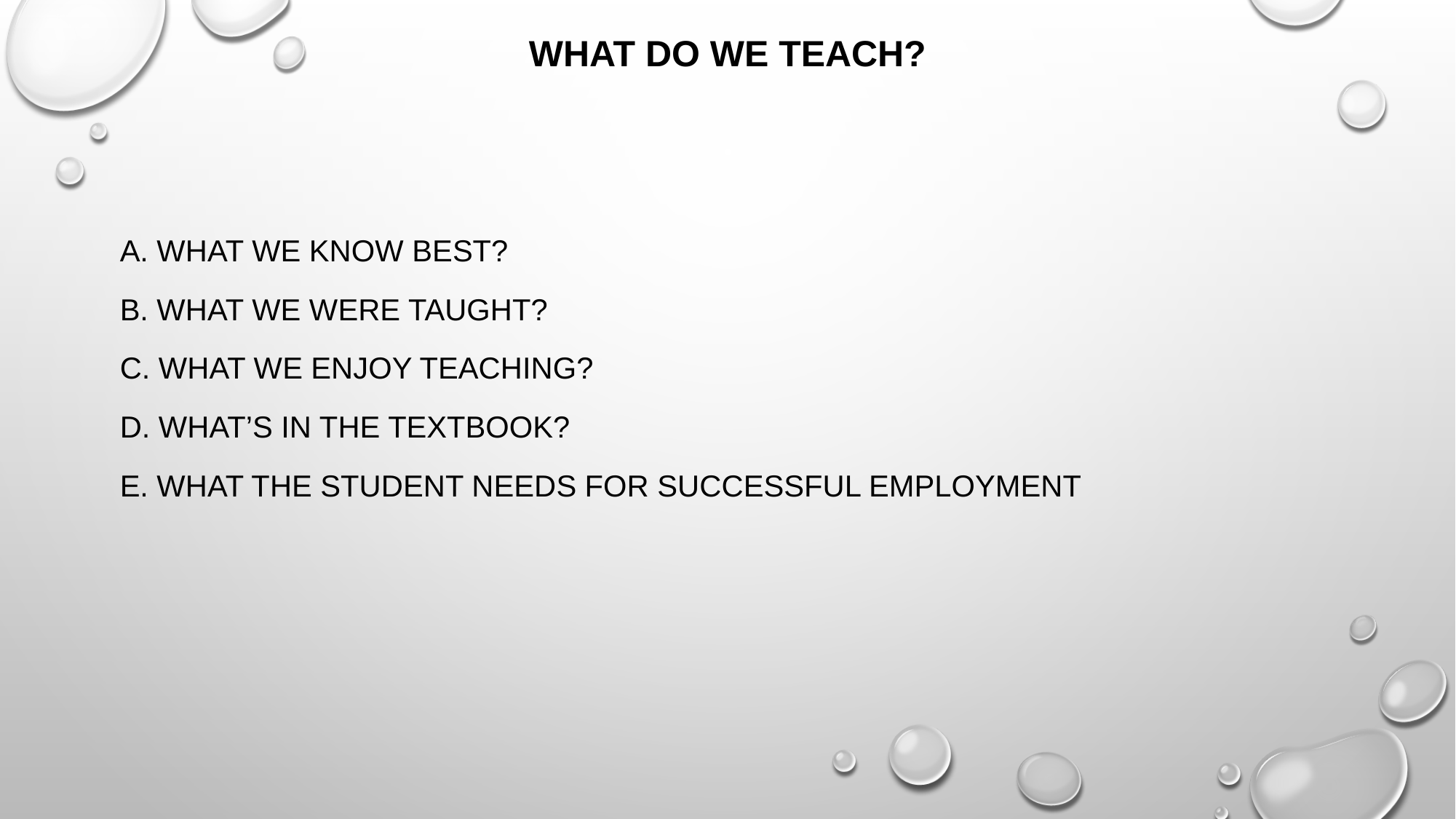

What do we teach?

A. What we know best?
B. What we were taught?
C. What we enjoy teaching?
D. What’s in the textbook?
E. What the student needs for successful employment